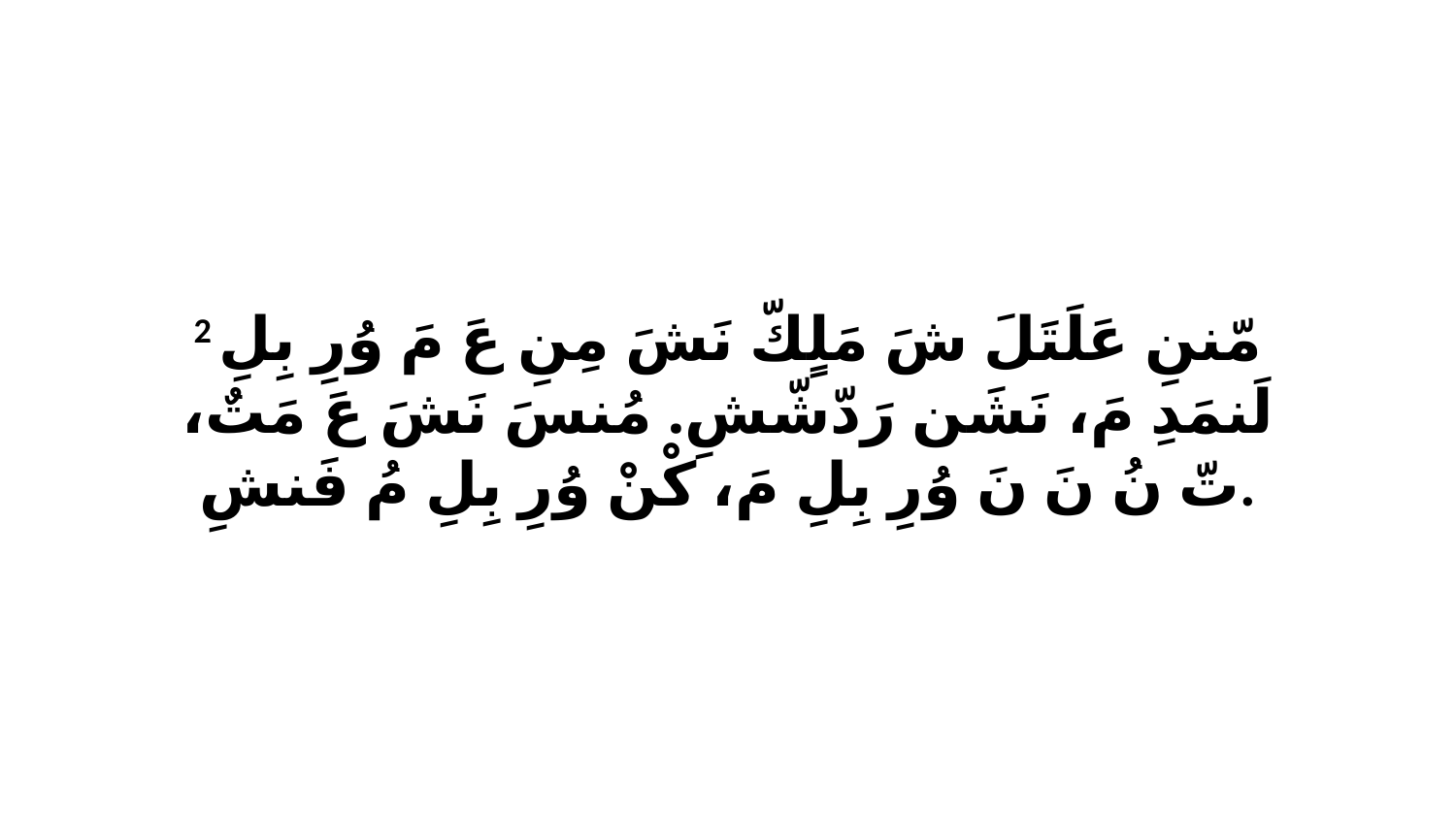

2 مّننِ عَلَتَلَ شَ مَلٍكّ نَشَ مِنِ عَ مَ وُرِ بِلِ لَنمَدِ مَ، نَشَن رَدّشّشِ. مُنسَ نَشَ عَ مَتٌ، تّ نُ نَ نَ وُرِ بِلِ مَ، كْنْ وُرِ بِلِ مُ فَنشِ.